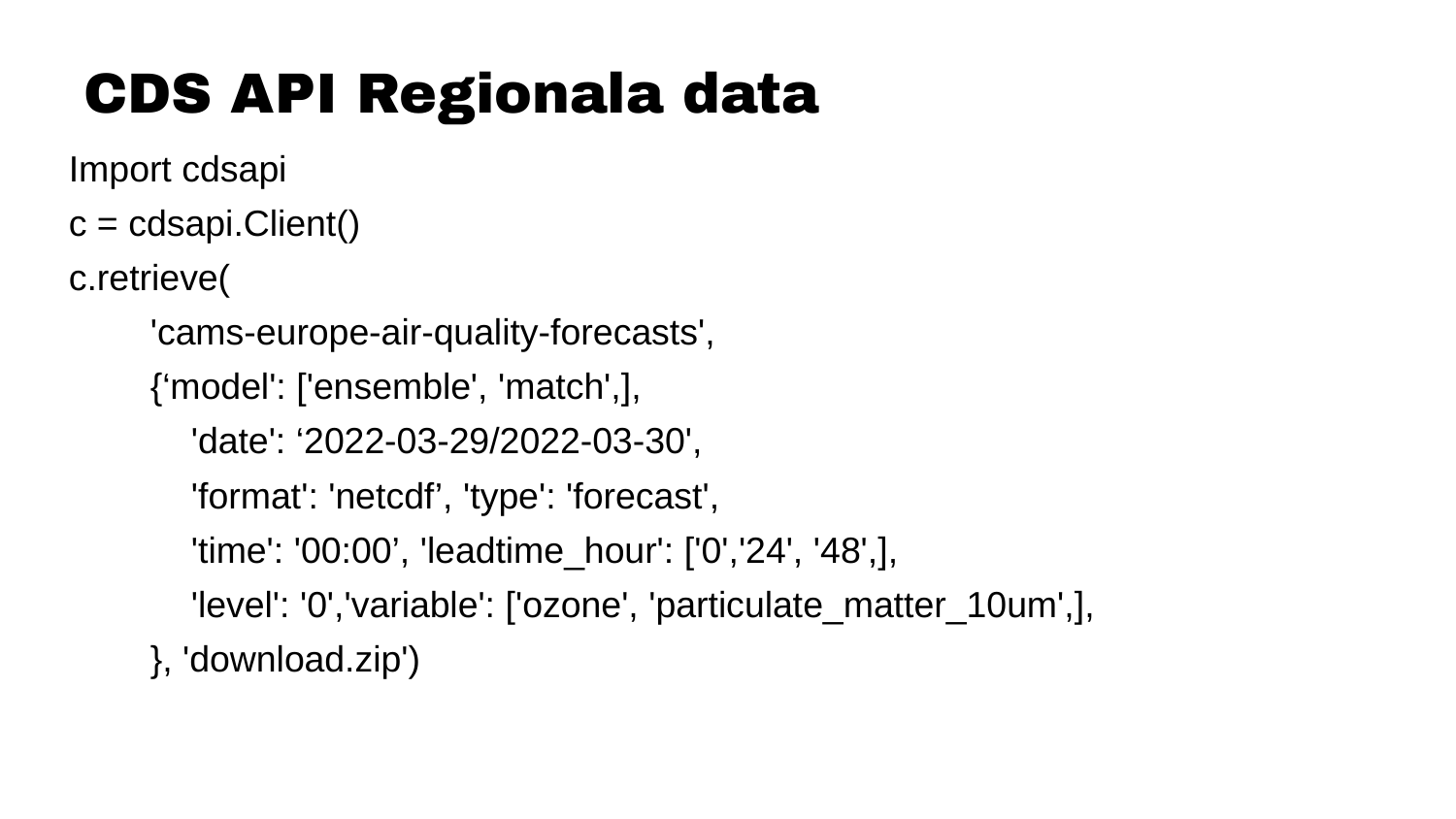

# CDS API Regionala data
Import cdsapi
c = cdsapi.Client()
c.retrieve(
        'cams-europe-air-quality-forecasts',
        {‘model': ['ensemble', 'match',],
            'date': ‘2022-03-29/2022-03-30',
            'format': 'netcdf’, 'type': 'forecast',
            'time': '00:00’, 'leadtime_hour': ['0','24', '48',],
            'level': '0','variable': ['ozone', 'particulate_matter_10um',],
        }, 'download.zip')